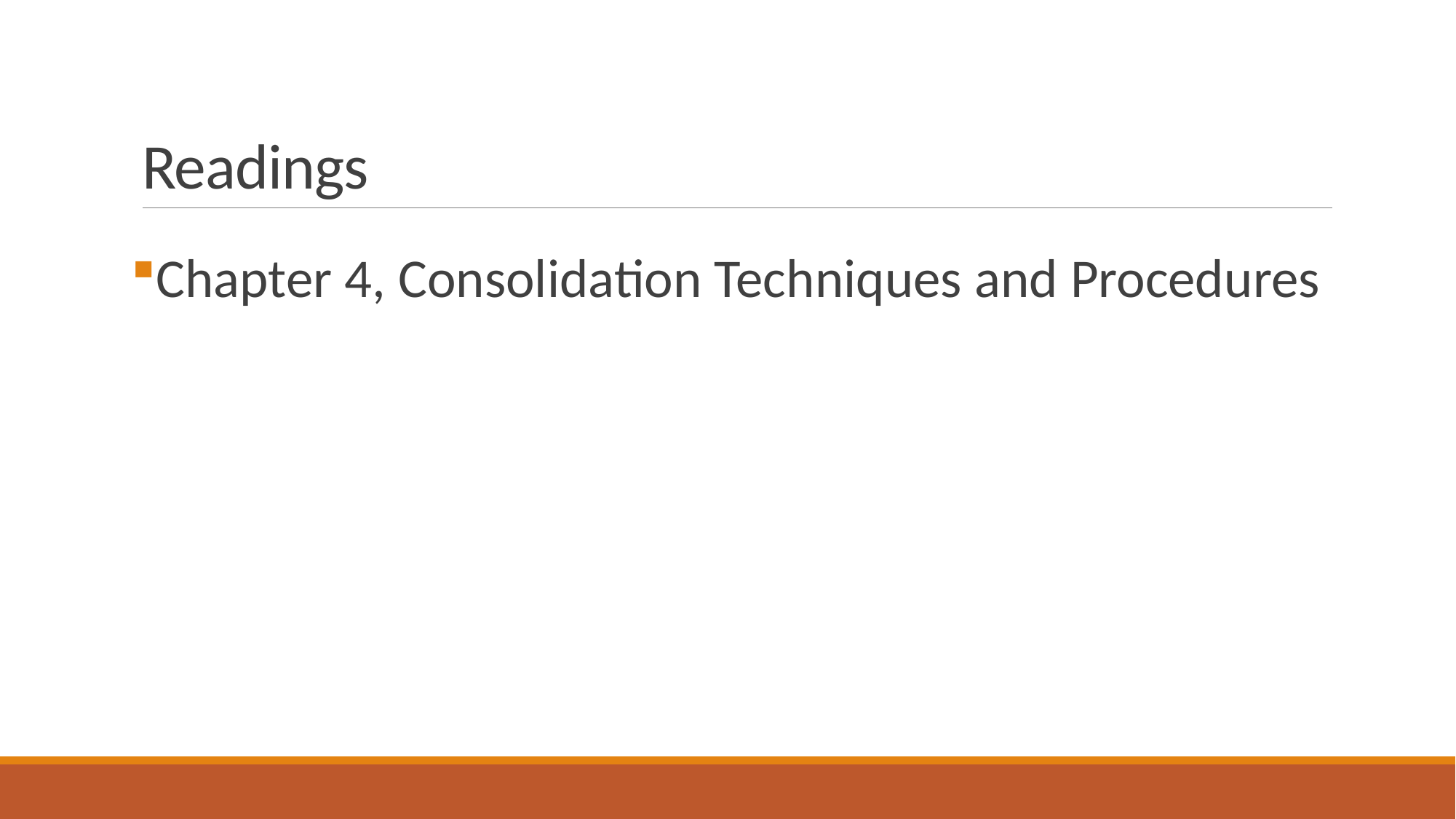

# Readings
Chapter 4, Consolidation Techniques and Procedures